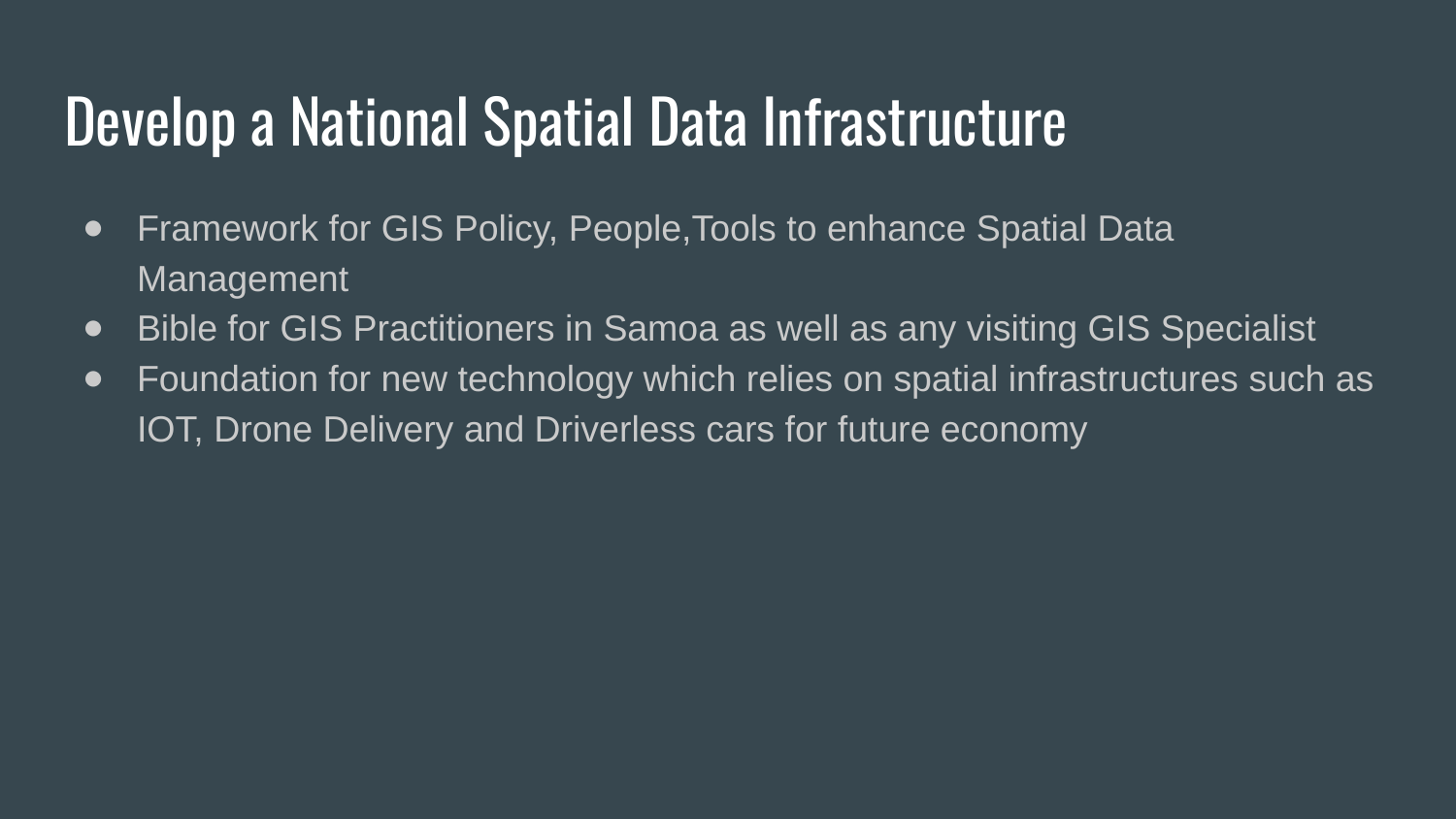

# Develop a National Spatial Data Infrastructure
Framework for GIS Policy, People,Tools to enhance Spatial Data Management
Bible for GIS Practitioners in Samoa as well as any visiting GIS Specialist
Foundation for new technology which relies on spatial infrastructures such as IOT, Drone Delivery and Driverless cars for future economy